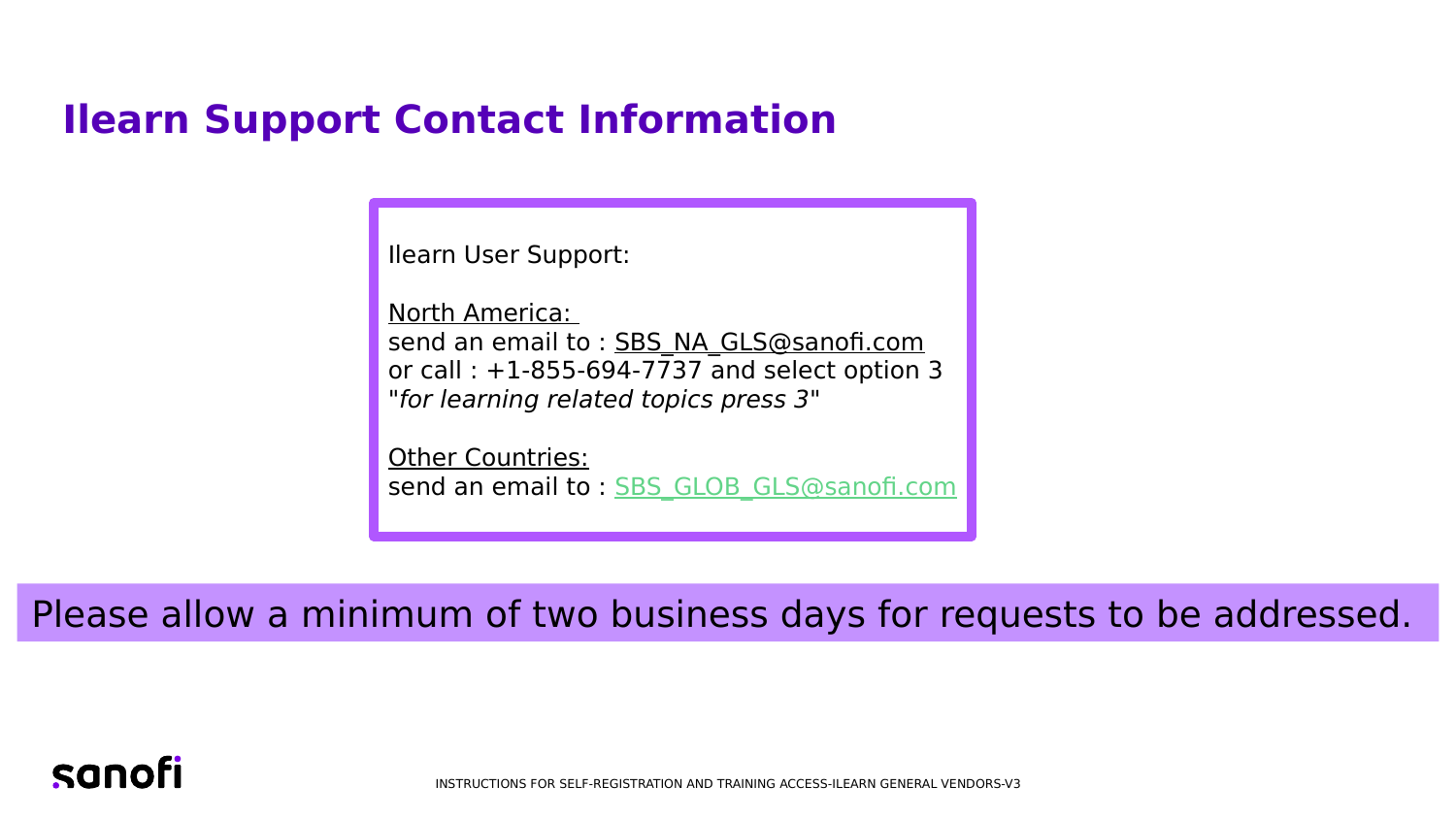

Ilearn Support Contact Information

Ilearn User Support:

North America:
send an email to : SBS_NA_GLS@sanofi.com
or call : +1-855-694-7737 and select option 3
"for learning related topics press 3"

Other Countries:
send an email to : SBS_GLOB_GLS@sanofi.com

Please allow a minimum of two business days for requests to be addressed.
Instructions for Self-Registration and Training Access-iLearn General Vendors-V3